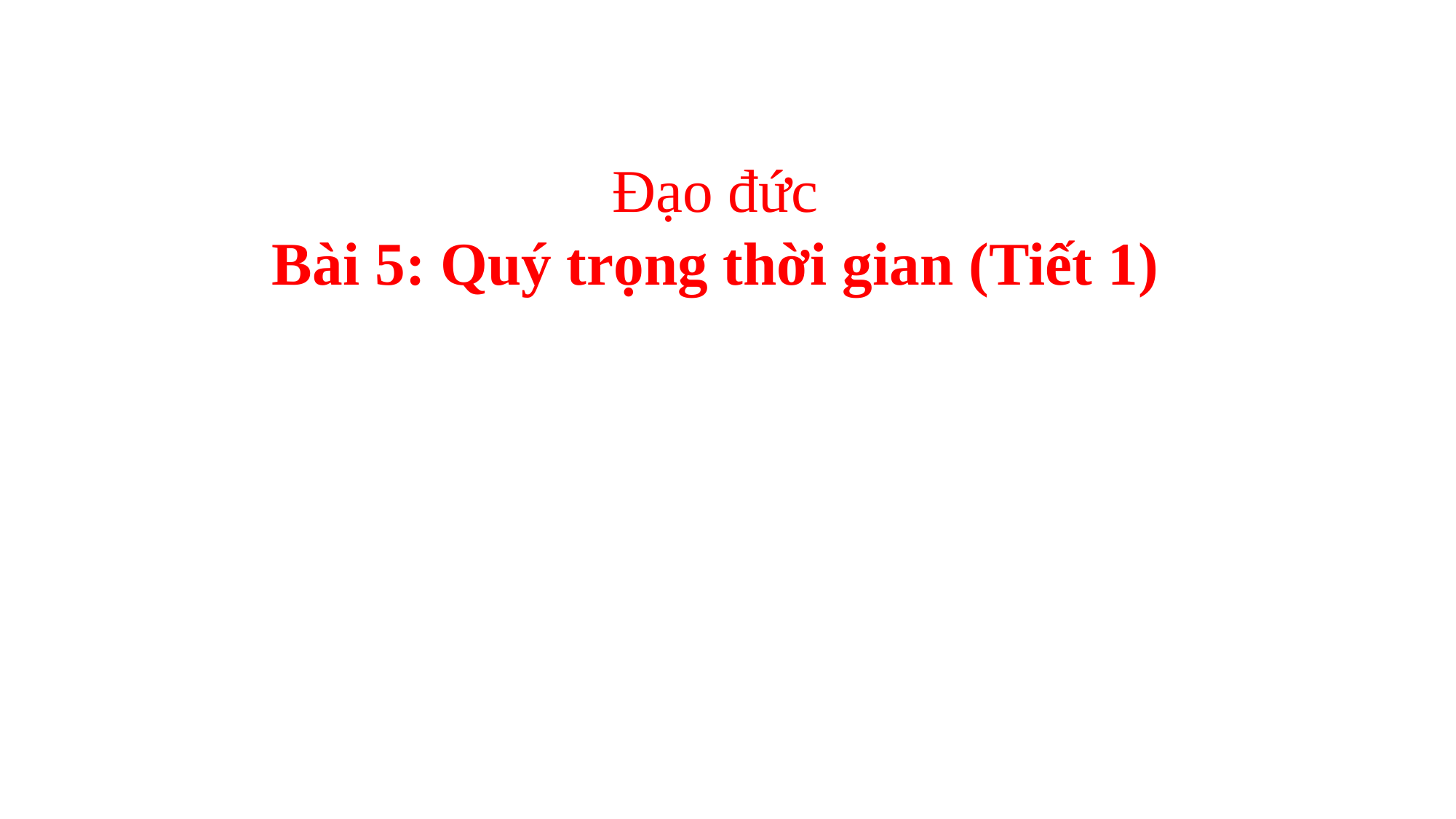

Đạo đức
Bài 5: Quý trọng thời gian (Tiết 1)